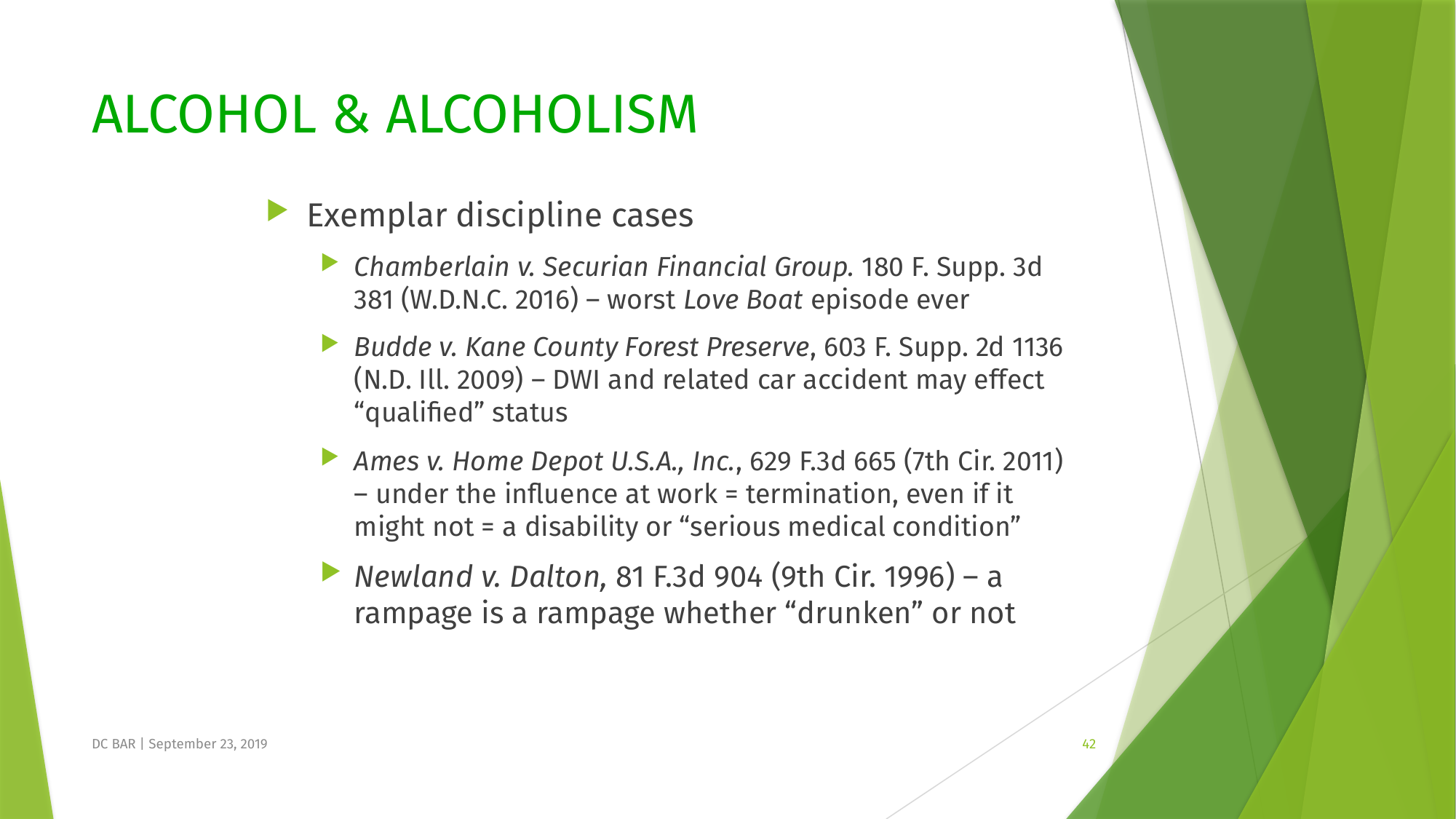

# ALCOHOL & ALCOHOLISM
Exemplar discipline cases
Chamberlain v. Securian Financial Group. 180 F. Supp. 3d 381 (W.D.N.C. 2016) – worst Love Boat episode ever
Budde v. Kane County Forest Preserve, 603 F. Supp. 2d 1136 (N.D. Ill. 2009) – DWI and related car accident may effect “qualified” status
Ames v. Home Depot U.S.A., Inc., 629 F.3d 665 (7th Cir. 2011) – under the influence at work = termination, even if it might not = a disability or “serious medical condition”
Newland v. Dalton, 81 F.3d 904 (9th Cir. 1996) – a rampage is a rampage whether “drunken” or not

DC BAR | September 23, 2019
42